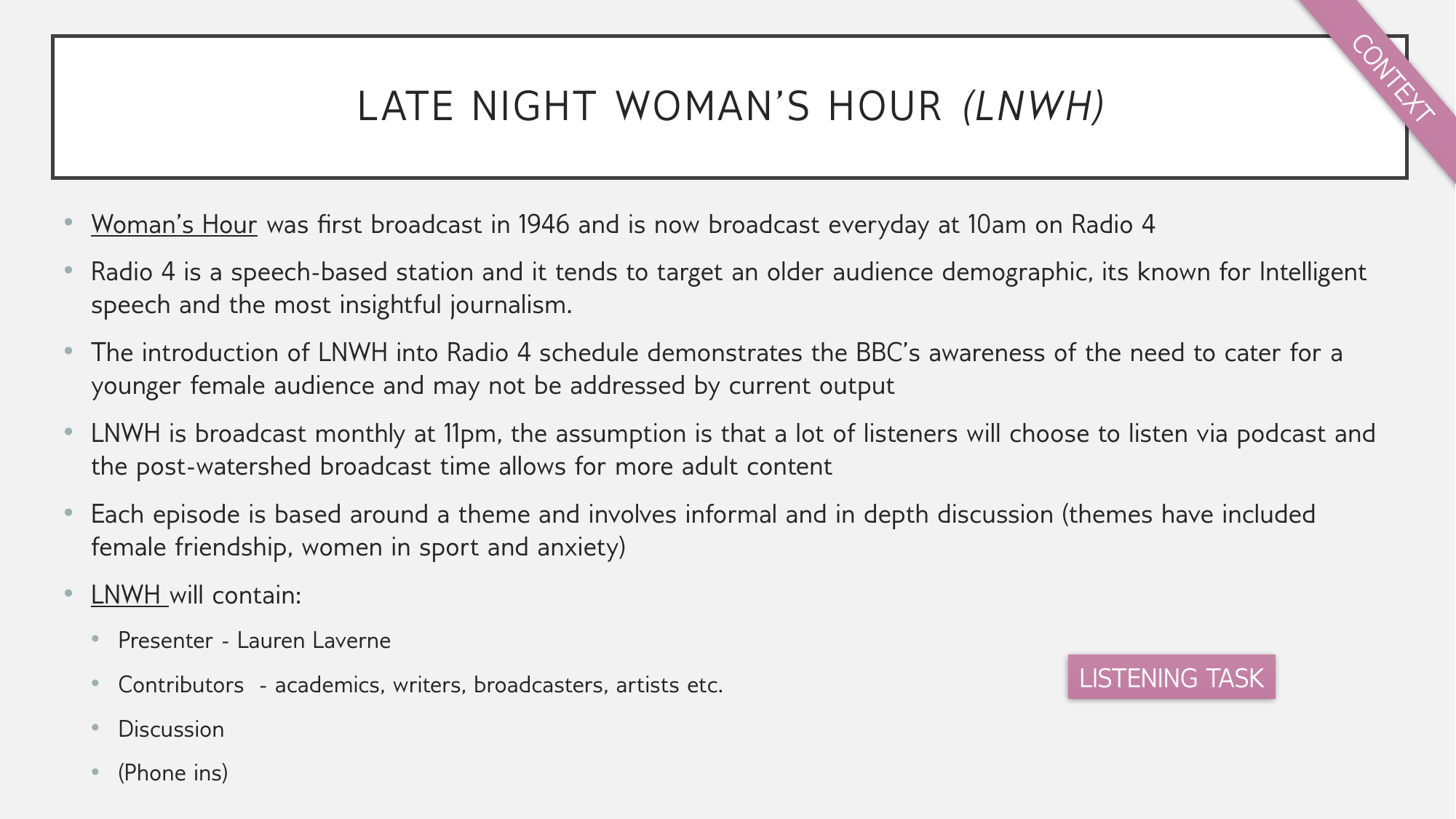

# Late Night Woman’s Hour (LNWH)
CONTEXT
Woman’s Hour was first broadcast in 1946 and is now broadcast everyday at 10am on Radio 4
Radio 4 is a speech-based station and it tends to target an older audience demographic, its known for Intelligent speech and the most insightful journalism.
The introduction of LNWH into Radio 4 schedule demonstrates the BBC’s awareness of the need to cater for a younger female audience and may not be addressed by current output
LNWH is broadcast monthly at 11pm, the assumption is that a lot of listeners will choose to listen via podcast and the post-watershed broadcast time allows for more adult content
Each episode is based around a theme and involves informal and in depth discussion (themes have included female friendship, women in sport and anxiety)
LNWH will contain:
Presenter - Lauren Laverne
Contributors  - academics, writers, broadcasters, artists etc.
Discussion
(Phone ins)
LISTENING TASK